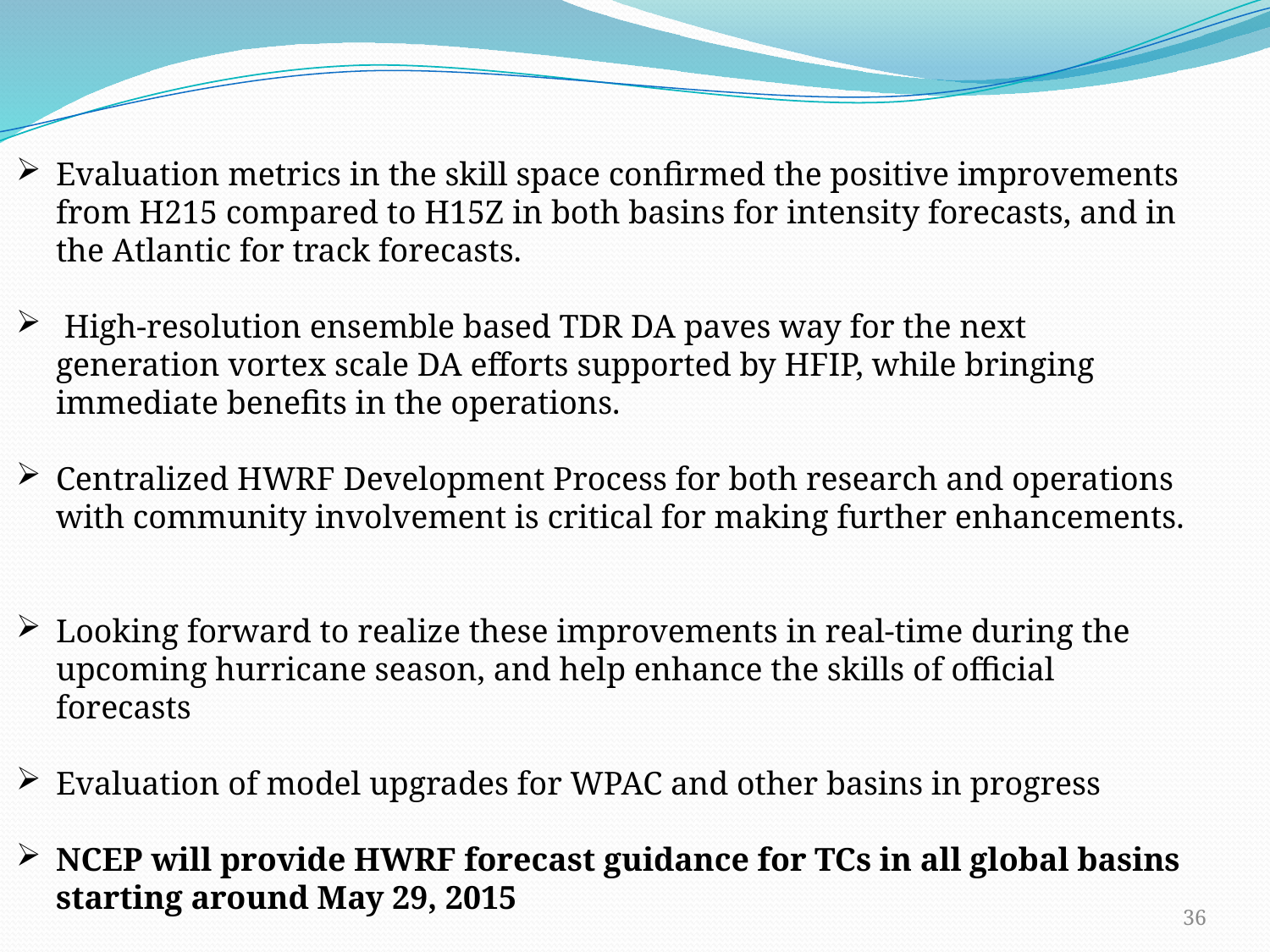

Evaluation metrics in the skill space confirmed the positive improvements from H215 compared to H15Z in both basins for intensity forecasts, and in the Atlantic for track forecasts.

 High-resolution ensemble based TDR DA paves way for the next generation vortex scale DA efforts supported by HFIP, while bringing immediate benefits in the operations.

Centralized HWRF Development Process for both research and operations with community involvement is critical for making further enhancements.

Looking forward to realize these improvements in real-time during the upcoming hurricane season, and help enhance the skills of official forecasts

Evaluation of model upgrades for WPAC and other basins in progress

NCEP will provide HWRF forecast guidance for TCs in all global basins starting around May 29, 2015
36